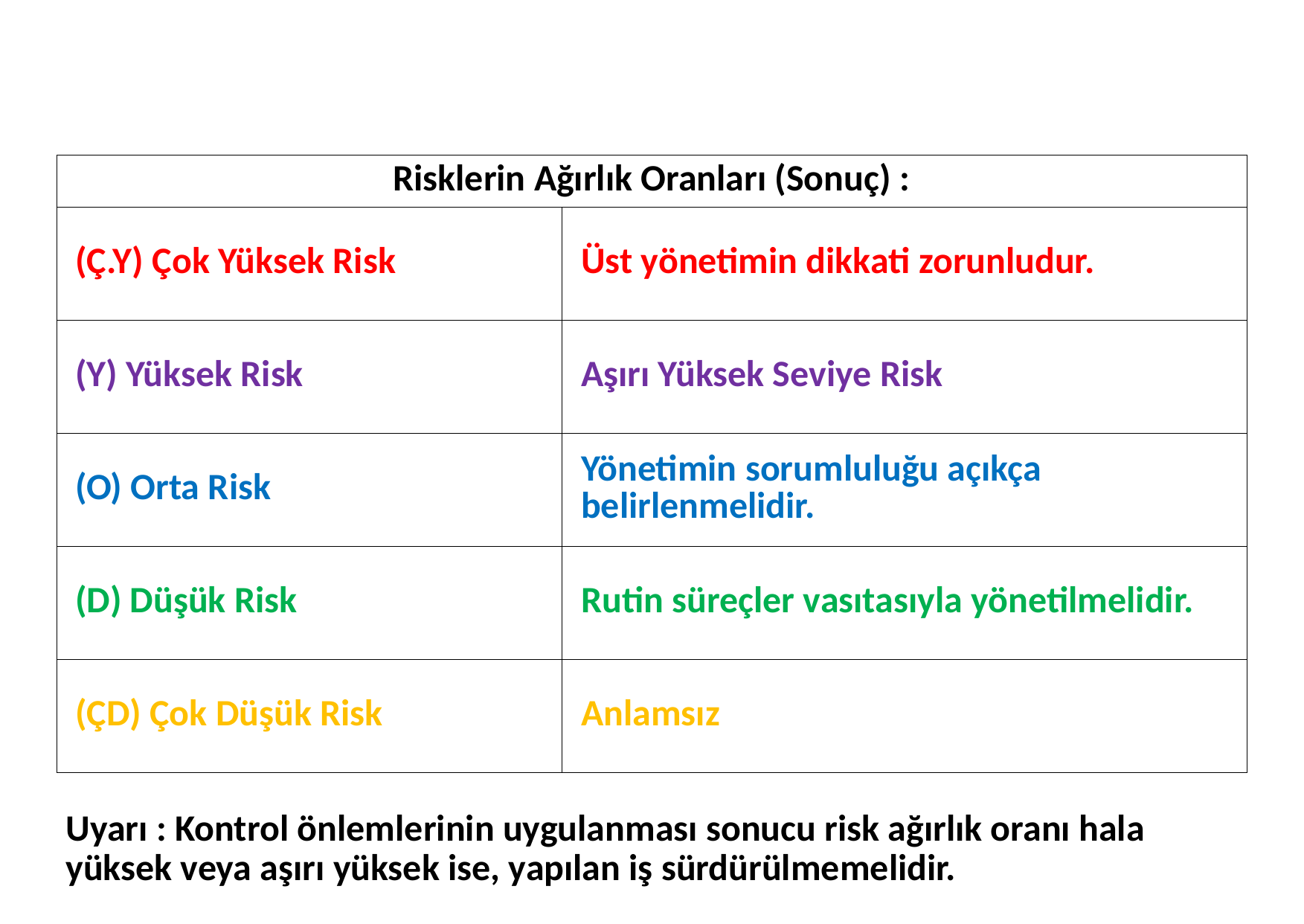

#
| Risklerin Ağırlık Oranları (Sonuç) : |  |
| --- | --- |
| (Ç.Y) Çok Yüksek Risk | Üst yönetimin dikkati zorunludur. |
| (Y) Yüksek Risk | Aşırı Yüksek Seviye Risk |
| (O) Orta Risk | Yönetimin sorumluluğu açıkça belirlenmelidir. |
| (D) Düşük Risk | Rutin süreçler vasıtasıyla yönetilmelidir. |
| (ÇD) Çok Düşük Risk | Anlamsız |
|  |  |
| Uyarı : Kontrol önlemlerinin uygulanması sonucu risk ağırlık oranı hala |  |
| yüksek veya aşırı yüksek ise, yapılan iş sürdürülmemelidir. |  |